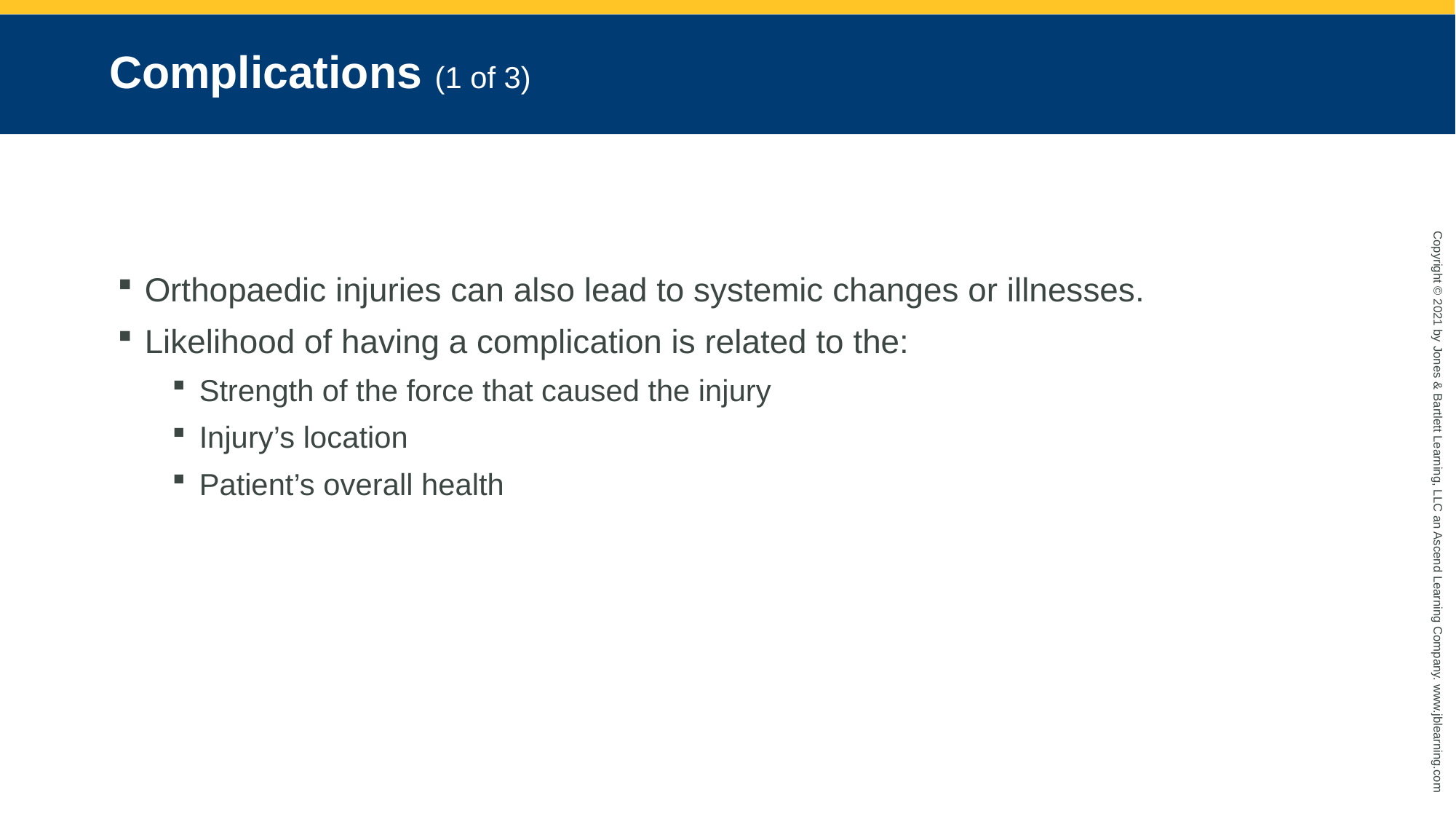

# Complications (1 of 3)
Orthopaedic injuries can also lead to systemic changes or illnesses.
Likelihood of having a complication is related to the:
Strength of the force that caused the injury
Injury’s location
Patient’s overall health